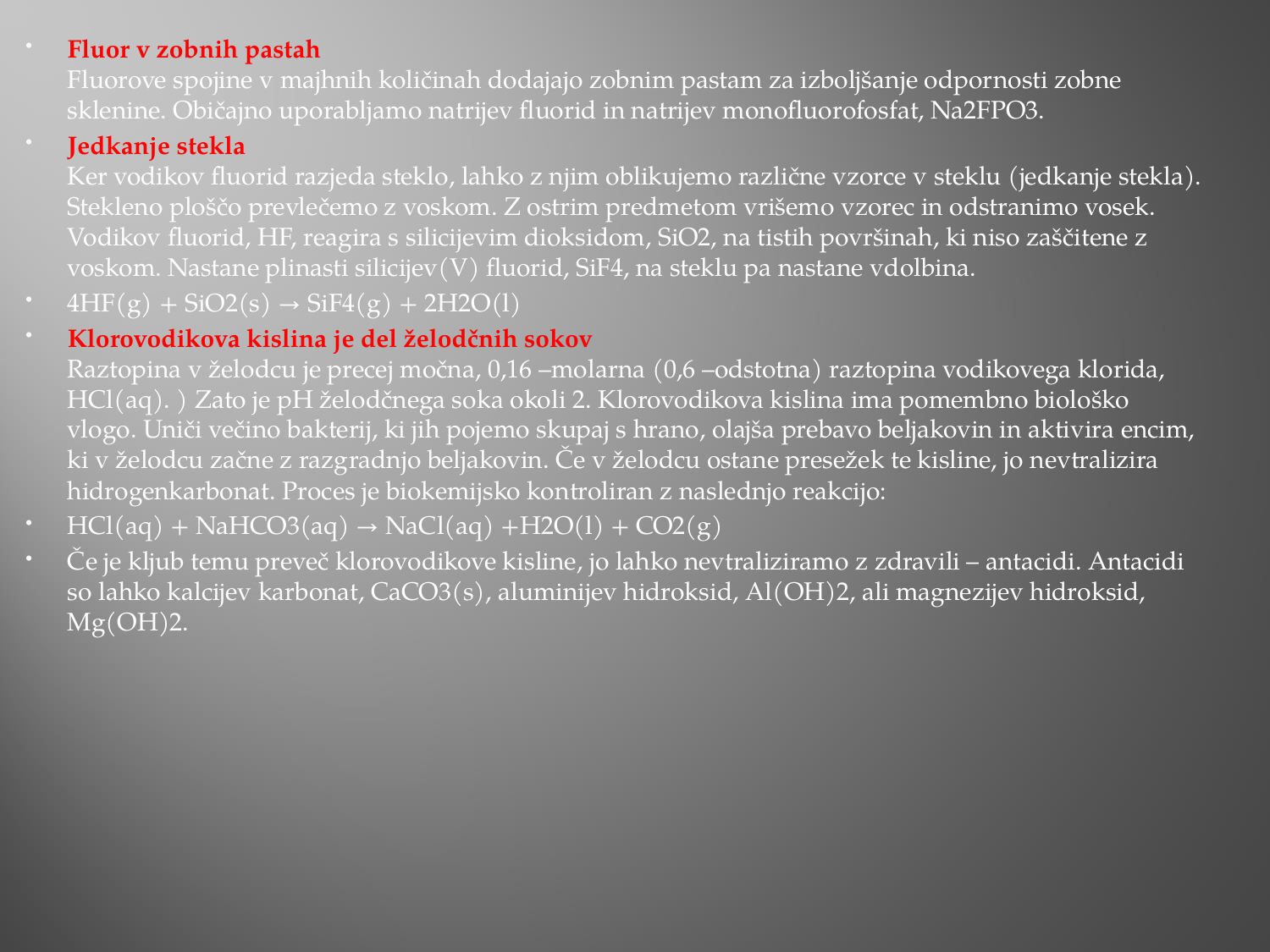

Fluor v zobnih pastah
Fluorove spojine v majhnih količinah dodajajo zobnim pastam za izboljšanje odpornosti zobne sklenine. Običajno uporabljamo natrijev fluorid in natrijev monofluorofosfat, Na2FPO3.
Jedkanje stekla
Ker vodikov fluorid razjeda steklo, lahko z njim oblikujemo različne vzorce v steklu (jedkanje stekla). Stekleno ploščo prevlečemo z voskom. Z ostrim predmetom vrišemo vzorec in odstranimo vosek. Vodikov fluorid, HF, reagira s silicijevim dioksidom, SiO2, na tistih površinah, ki niso zaščitene z voskom. Nastane plinasti silicijev(V) fluorid, SiF4, na steklu pa nastane vdolbina.
4HF(g) + SiO2(s) → SiF4(g) + 2H2O(l)
Klorovodikova kislina je del želodčnih sokov
Raztopina v želodcu je precej močna, 0,16 –molarna (0,6 –odstotna) raztopina vodikovega klorida, HCl(aq). ) Zato je pH želodčnega soka okoli 2. Klorovodikova kislina ima pomembno biološko vlogo. Uniči večino bakterij, ki jih pojemo skupaj s hrano, olajša prebavo beljakovin in aktivira encim, ki v želodcu začne z razgradnjo beljakovin. Če v želodcu ostane presežek te kisline, jo nevtralizira hidrogenkarbonat. Proces je biokemijsko kontroliran z naslednjo reakcijo:
HCl(aq) + NaHCO3(aq) → NaCl(aq) +H2O(l) + CO2(g)
Če je kljub temu preveč klorovodikove kisline, jo lahko nevtraliziramo z zdravili – antacidi. Antacidi so lahko kalcijev karbonat, CaCO3(s), aluminijev hidroksid, Al(OH)2, ali magnezijev hidroksid, Mg(OH)2.